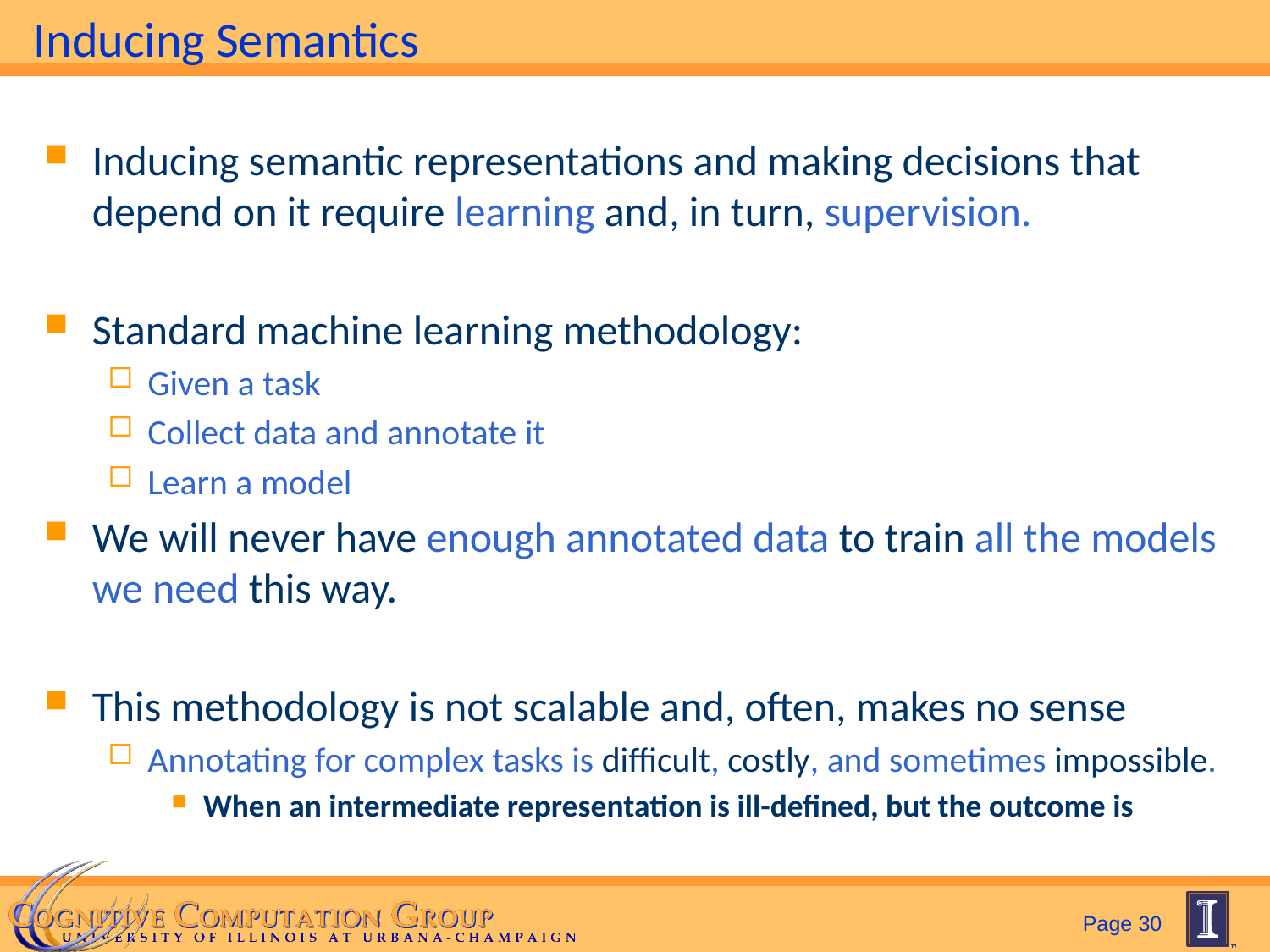

# Inducing Semantics
Inducing semantic representations and making decisions that depend on it require learning and, in turn, supervision.

Standard machine learning methodology:
Given a task
Collect data and annotate it
Learn a model
We will never have enough annotated data to train all the models we need this way.

This methodology is not scalable and, often, makes no sense
Annotating for complex tasks is difficult, costly, and sometimes impossible.
When an intermediate representation is ill-defined, but the outcome is
Page 30